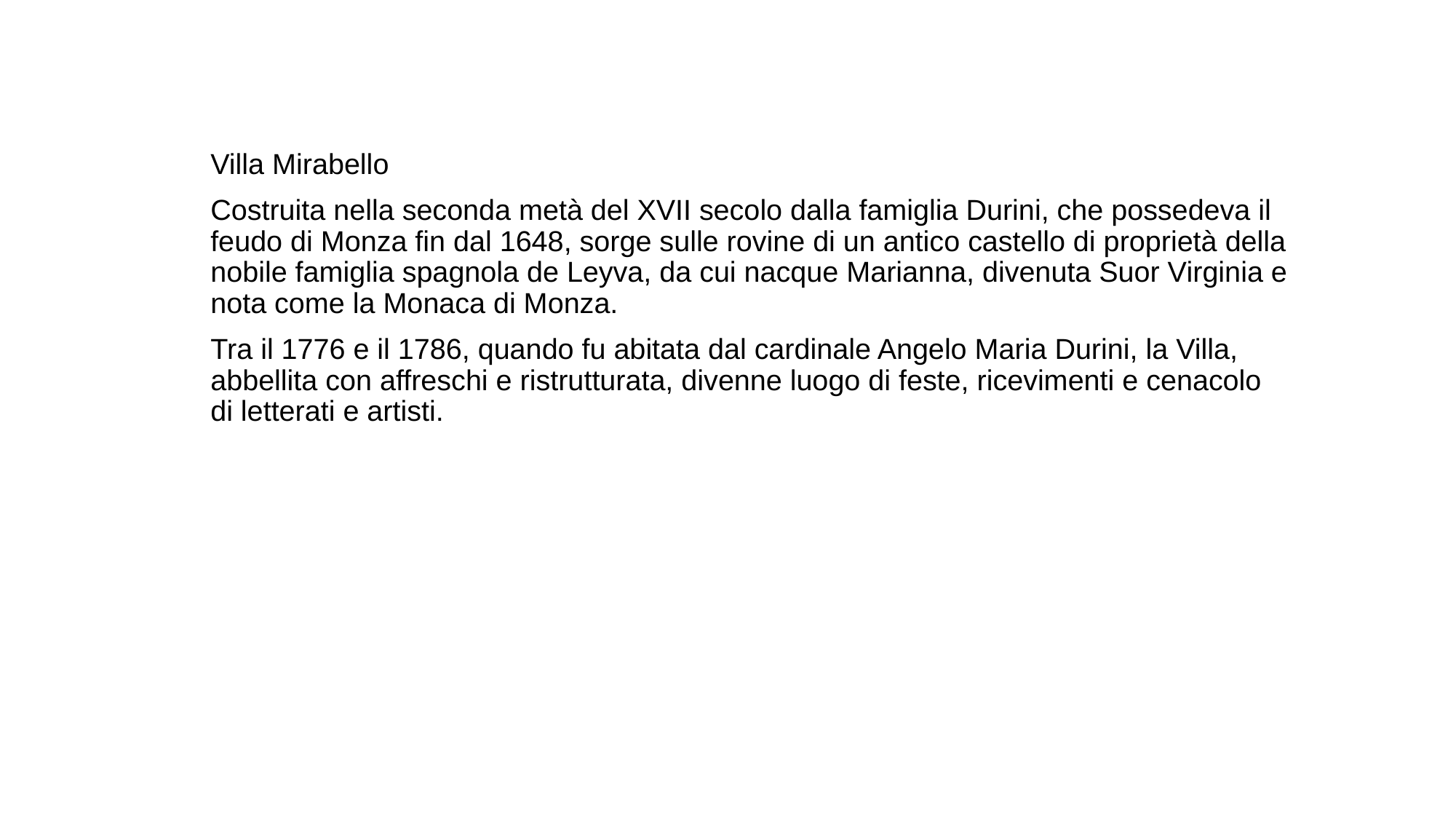

Villa Mirabello
Costruita nella seconda metà del XVII secolo dalla famiglia Durini, che possedeva il feudo di Monza fin dal 1648, sorge sulle rovine di un antico castello di proprietà della nobile famiglia spagnola de Leyva, da cui nacque Marianna, divenuta Suor Virginia e nota come la Monaca di Monza.
Tra il 1776 e il 1786, quando fu abitata dal cardinale Angelo Maria Durini, la Villa, abbellita con affreschi e ristrutturata, divenne luogo di feste, ricevimenti e cenacolo di letterati e artisti.